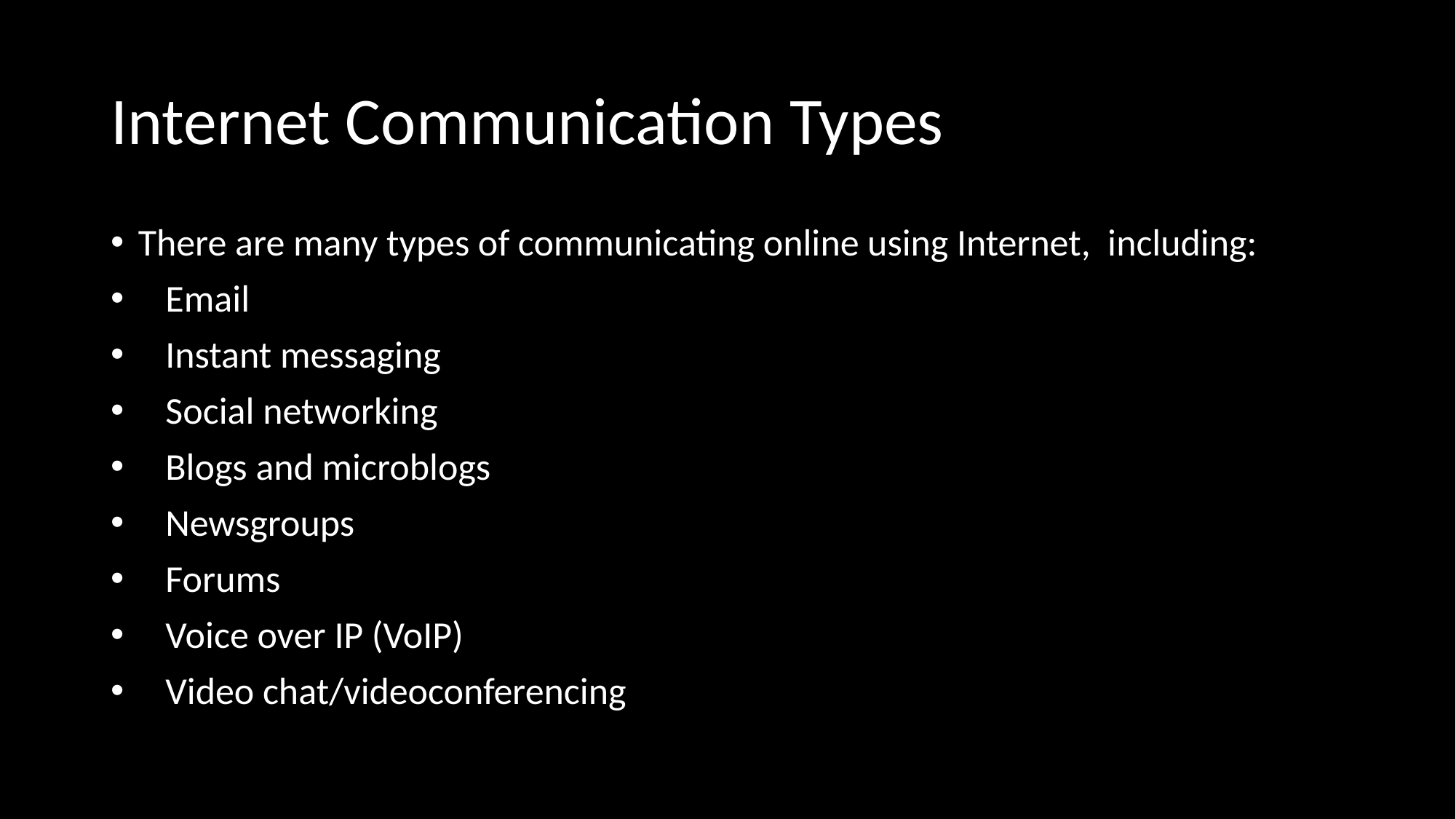

# Internet Communication Types
There are many types of communicating online using Internet,  including:
Email
Instant messaging
Social networking
Blogs and microblogs
Newsgroups
Forums
Voice over IP (VoIP)
Video chat/videoconferencing